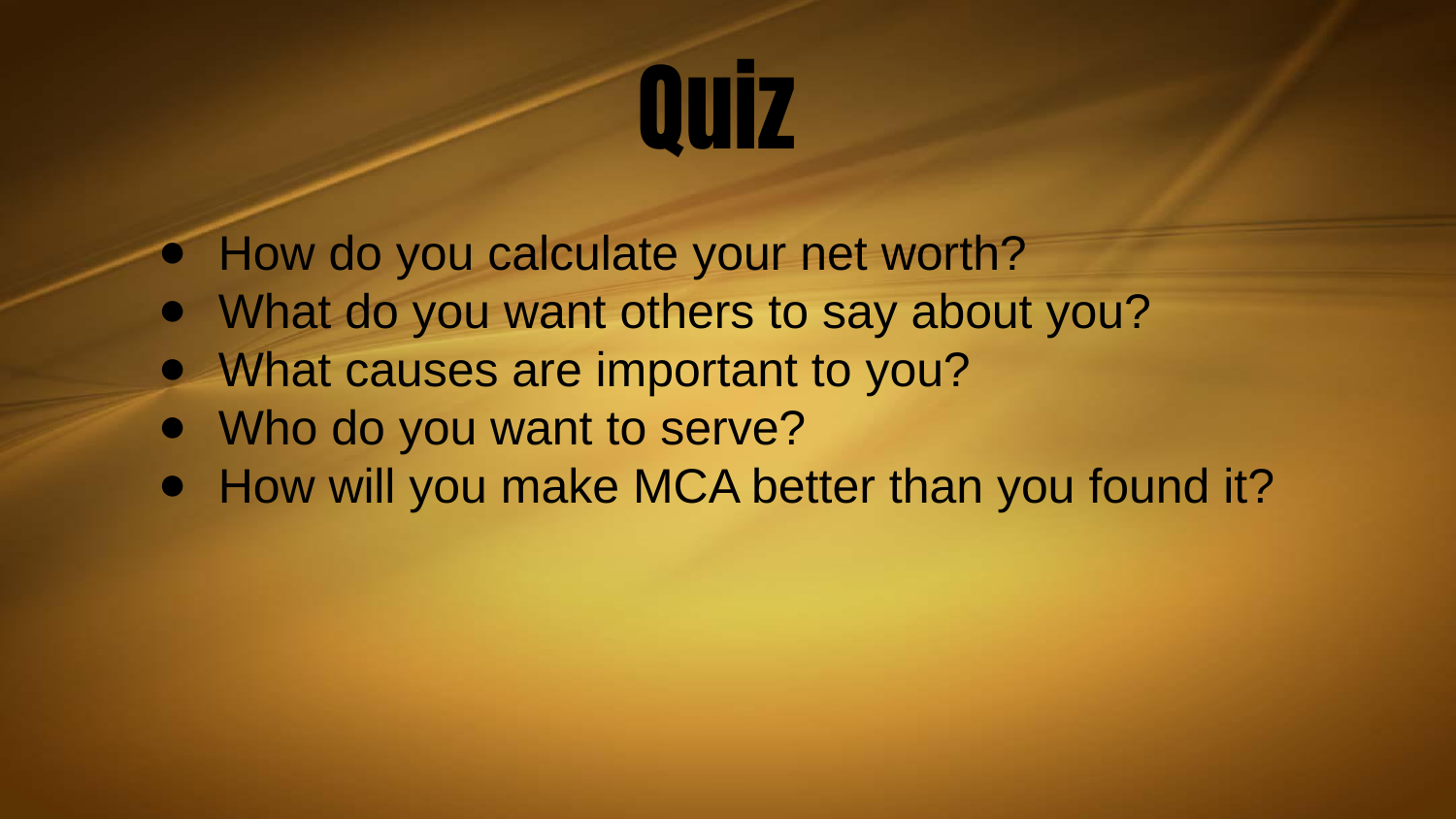

Quiz
How do you calculate your net worth?
What do you want others to say about you?
What causes are important to you?
Who do you want to serve?
How will you make MCA better than you found it?